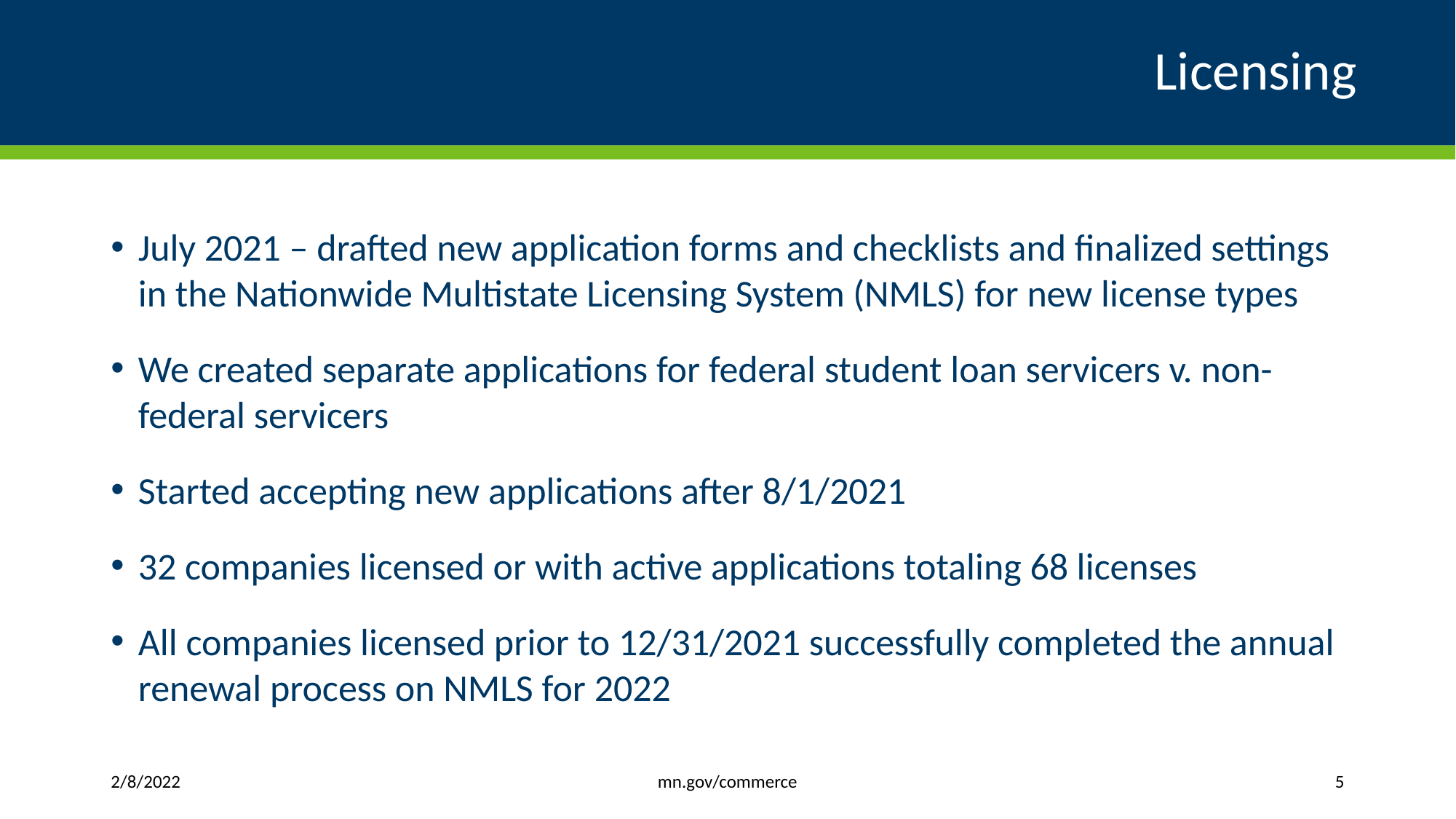

# Licensing
July 2021 – drafted new application forms and checklists and finalized settings in the Nationwide Multistate Licensing System (NMLS) for new license types
We created separate applications for federal student loan servicers v. non-federal servicers
Started accepting new applications after 8/1/2021
32 companies licensed or with active applications totaling 68 licenses
All companies licensed prior to 12/31/2021 successfully completed the annual renewal process on NMLS for 2022

mn.gov/commerce
2/8/2022
5